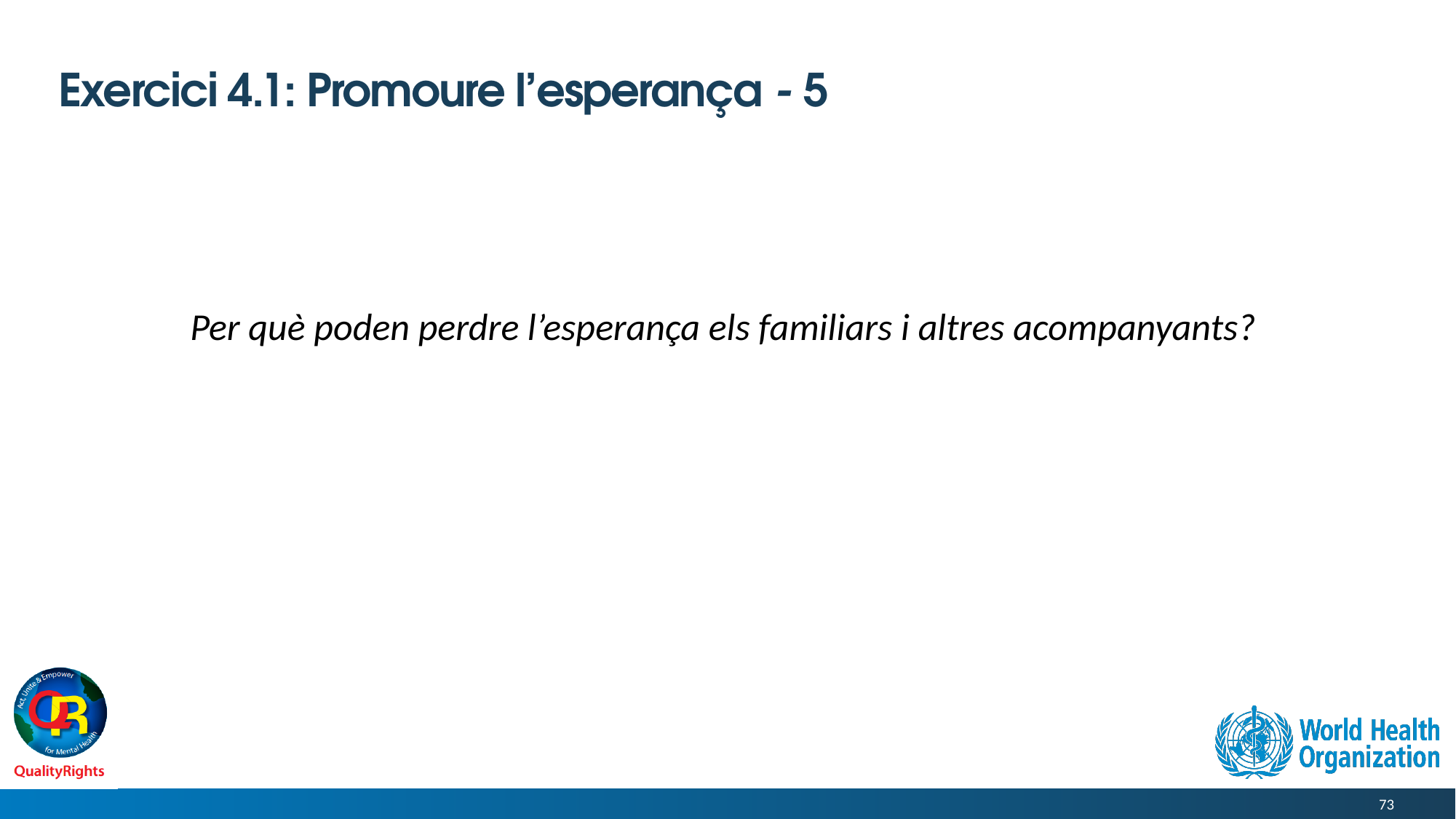

# Exercici 4.1: Promoure l’esperança - 5

Per què poden perdre l’esperança els familiars i altres acompanyants?